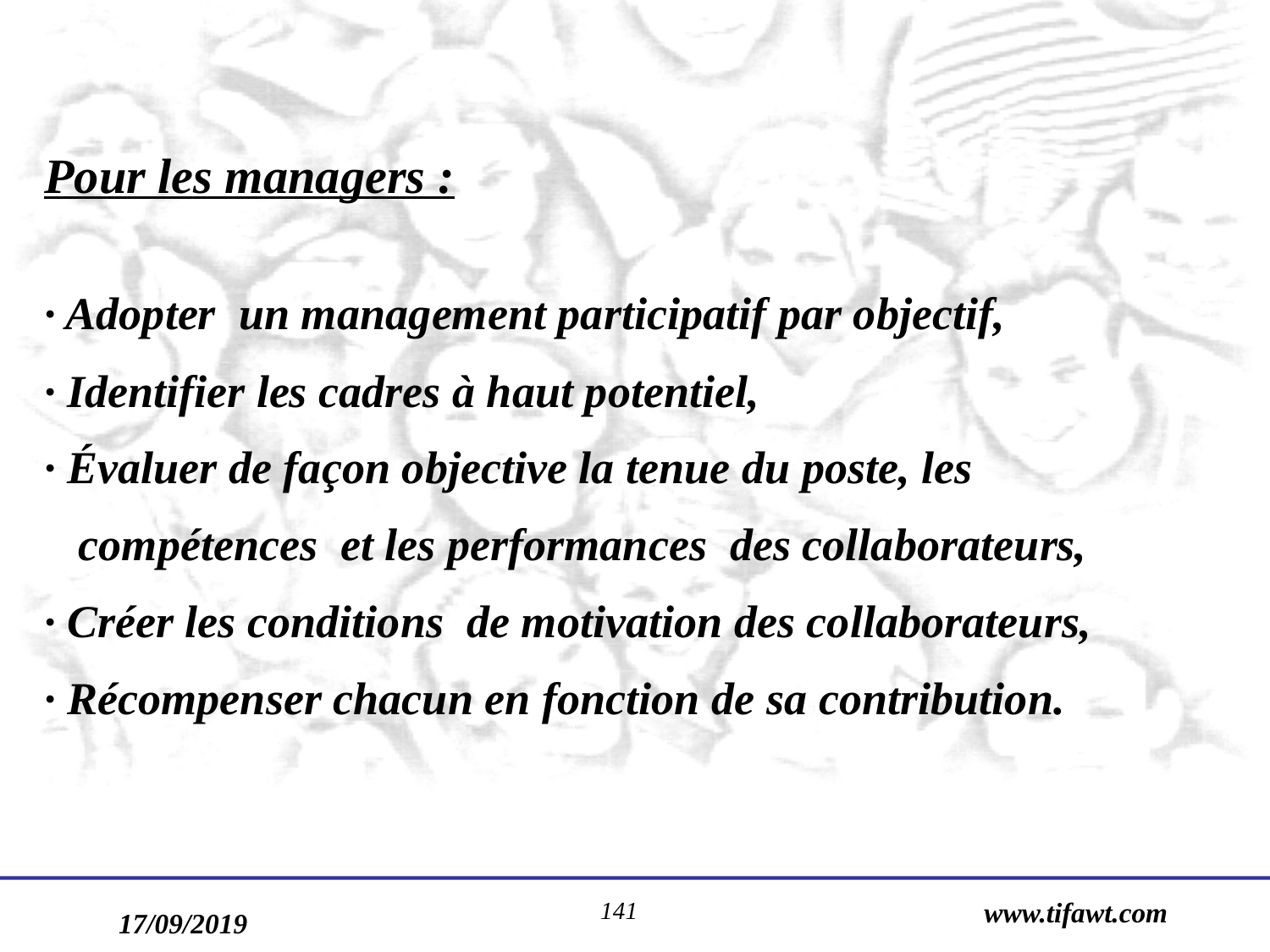

Pour les managers :

· Adopter  un management participatif par objectif,
· Identifier les cadres à haut potentiel,
· Évaluer de façon objective la tenue du poste, les
   compétences  et les performances  des collaborateurs,
· Créer les conditions  de motivation des collaborateurs,
· Récompenser chacun en fonction de sa contribution.

141
www.tifawt.com
17/09/2019